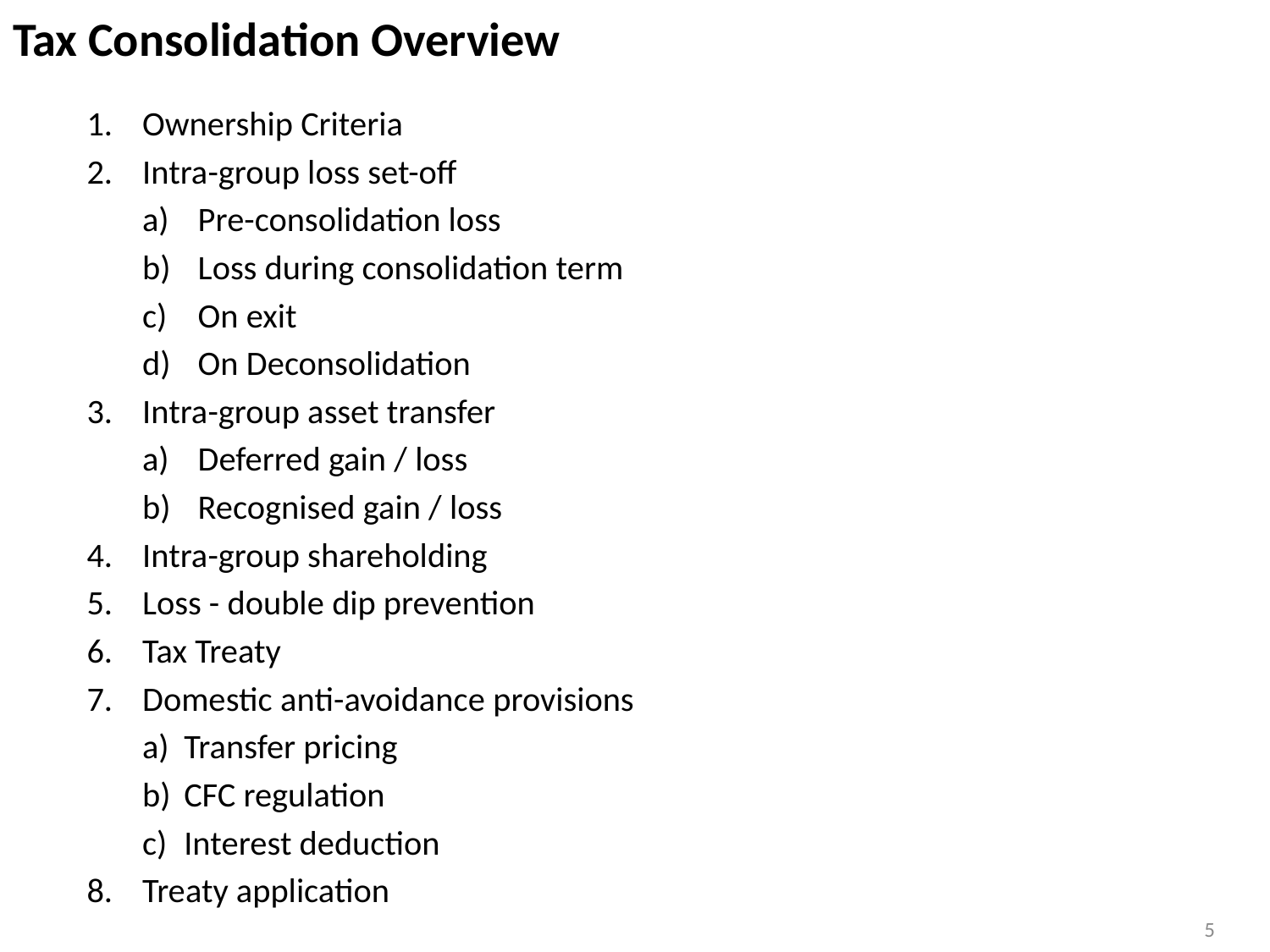

# Tax Consolidation Overview
Ownership Criteria
Intra-group loss set-off
Pre-consolidation loss
Loss during consolidation term
On exit
On Deconsolidation
Intra-group asset transfer
Deferred gain / loss
Recognised gain / loss
Intra-group shareholding
Loss - double dip prevention
Tax Treaty
Domestic anti-avoidance provisions
Transfer pricing
CFC regulation
Interest deduction
Treaty application